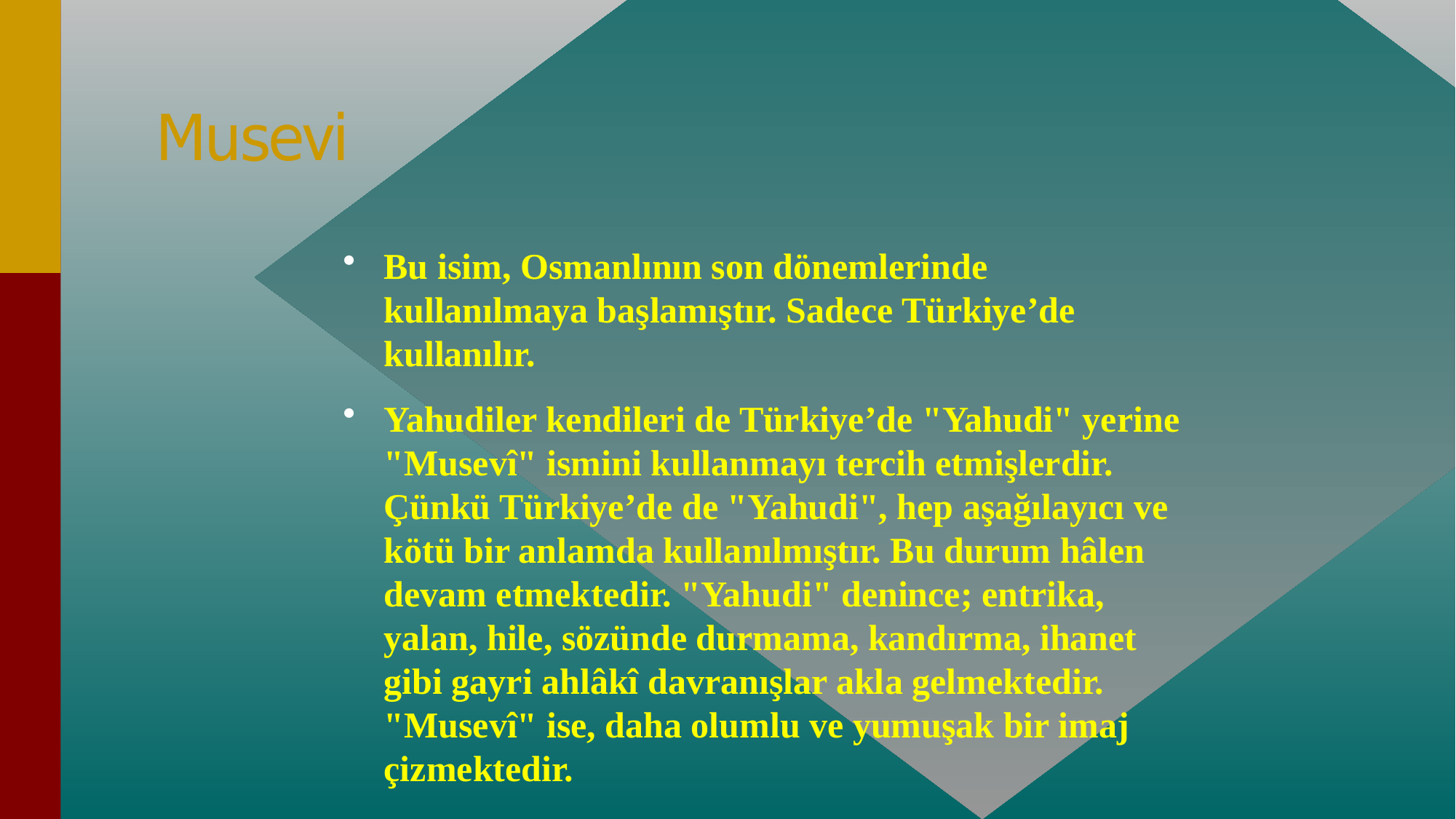

# Musevi
Bu isim, Osmanlının son dönemlerinde kullanılmaya başlamıştır. Sadece Türkiye’de kullanılır.
Yahudiler kendileri de Türkiye’de "Yahudi" yerine "Musevî" ismini kullanmayı tercih etmişlerdir. Çünkü Türkiye’de de "Yahudi", hep aşağılayıcı ve kötü bir anlamda kullanılmıştır. Bu durum hâlen devam etmektedir. "Yahudi" denince; entrika, yalan, hile, sözünde durmama, kandırma, ihanet gibi gayri ahlâkî davranışlar akla gelmektedir. "Musevî" ise, daha olumlu ve yumuşak bir imaj çizmektedir.